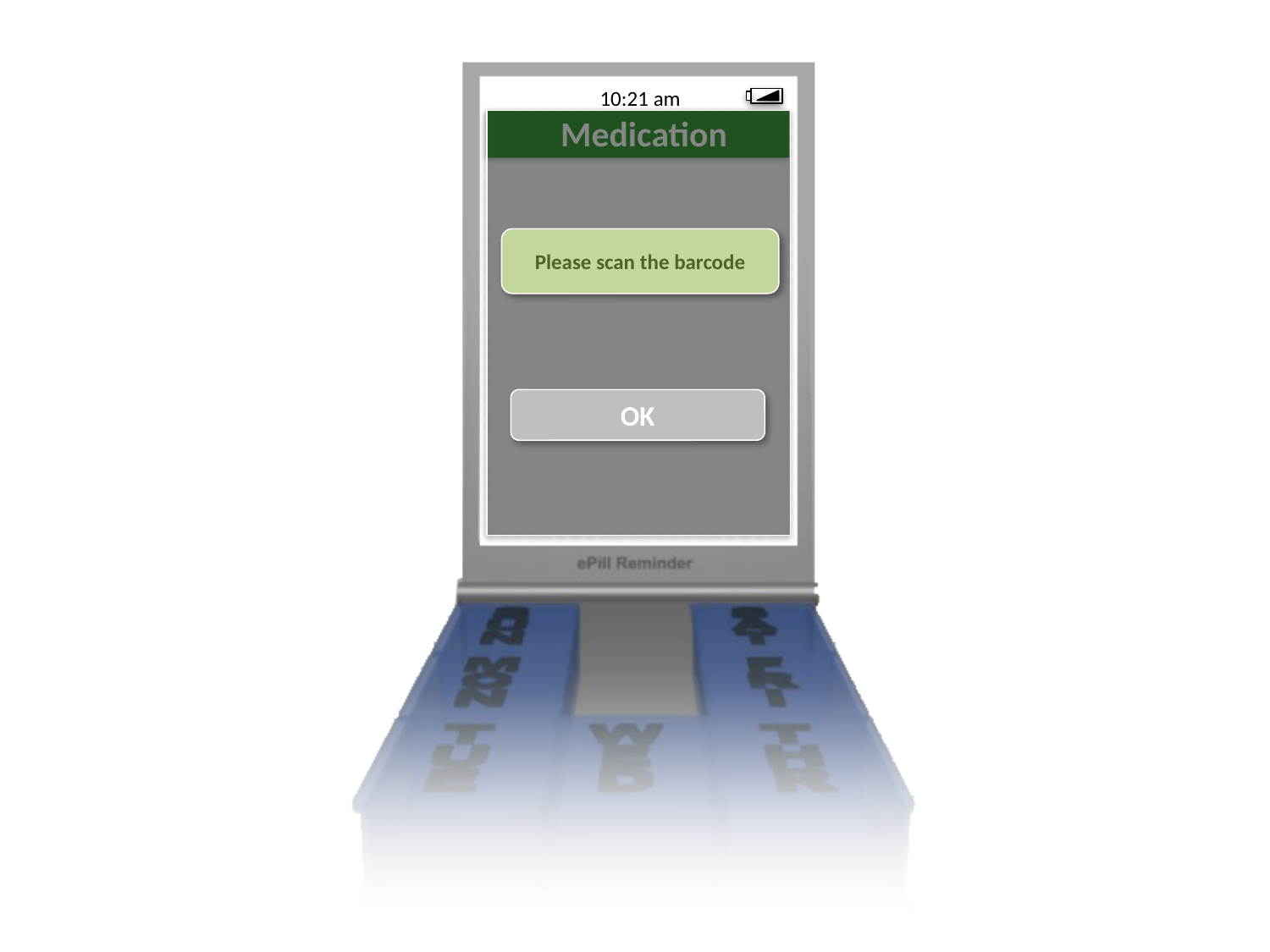

10:21 am

Please scan the barcode
OK